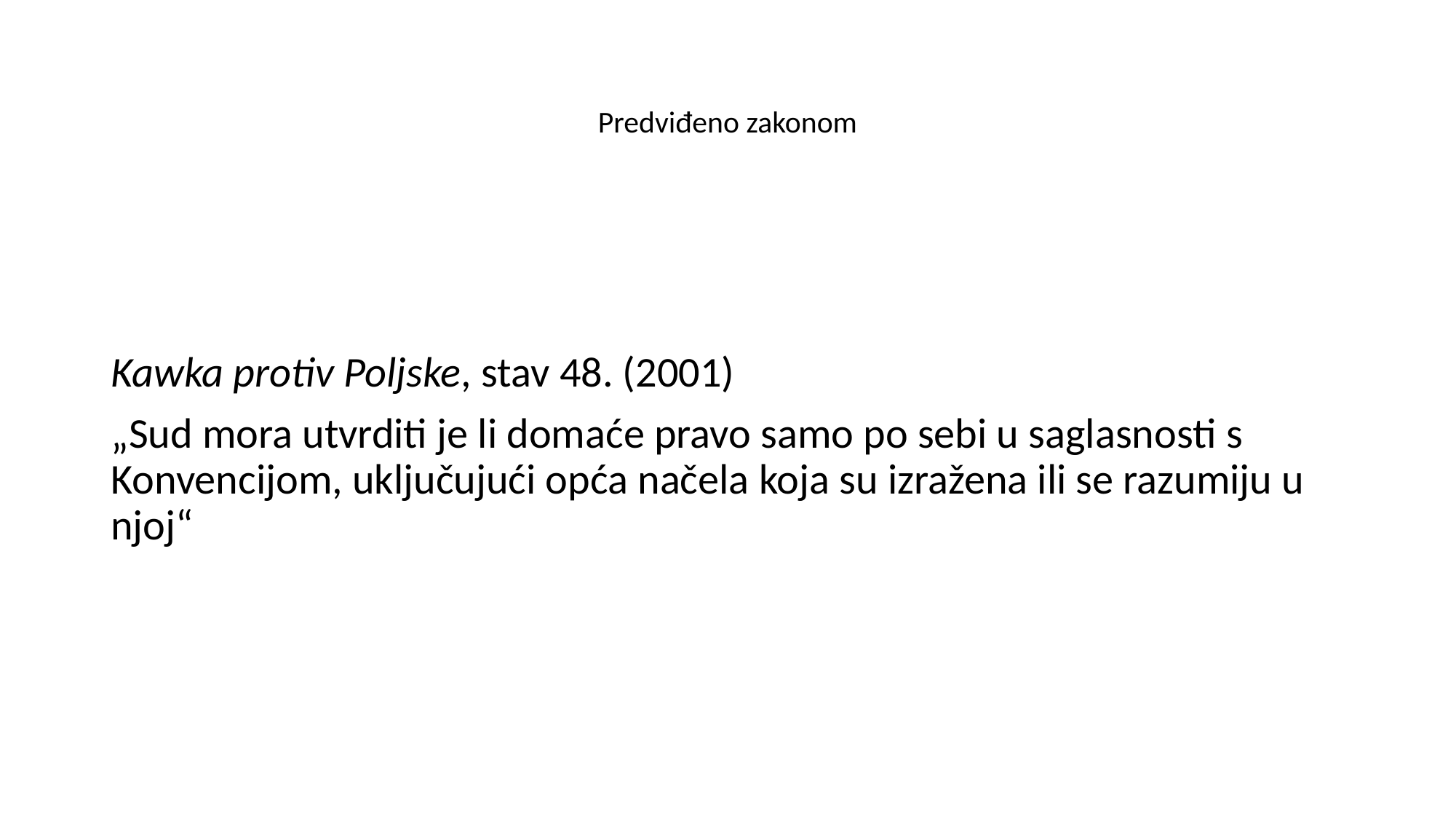

# Predviđeno zakonom

Kawka protiv Poljske, stav 48. (2001)
„Sud mora utvrditi je li domaće pravo samo po sebi u saglasnosti s Konvencijom, uključujući opća načela koja su izražena ili se razumiju u njoj“